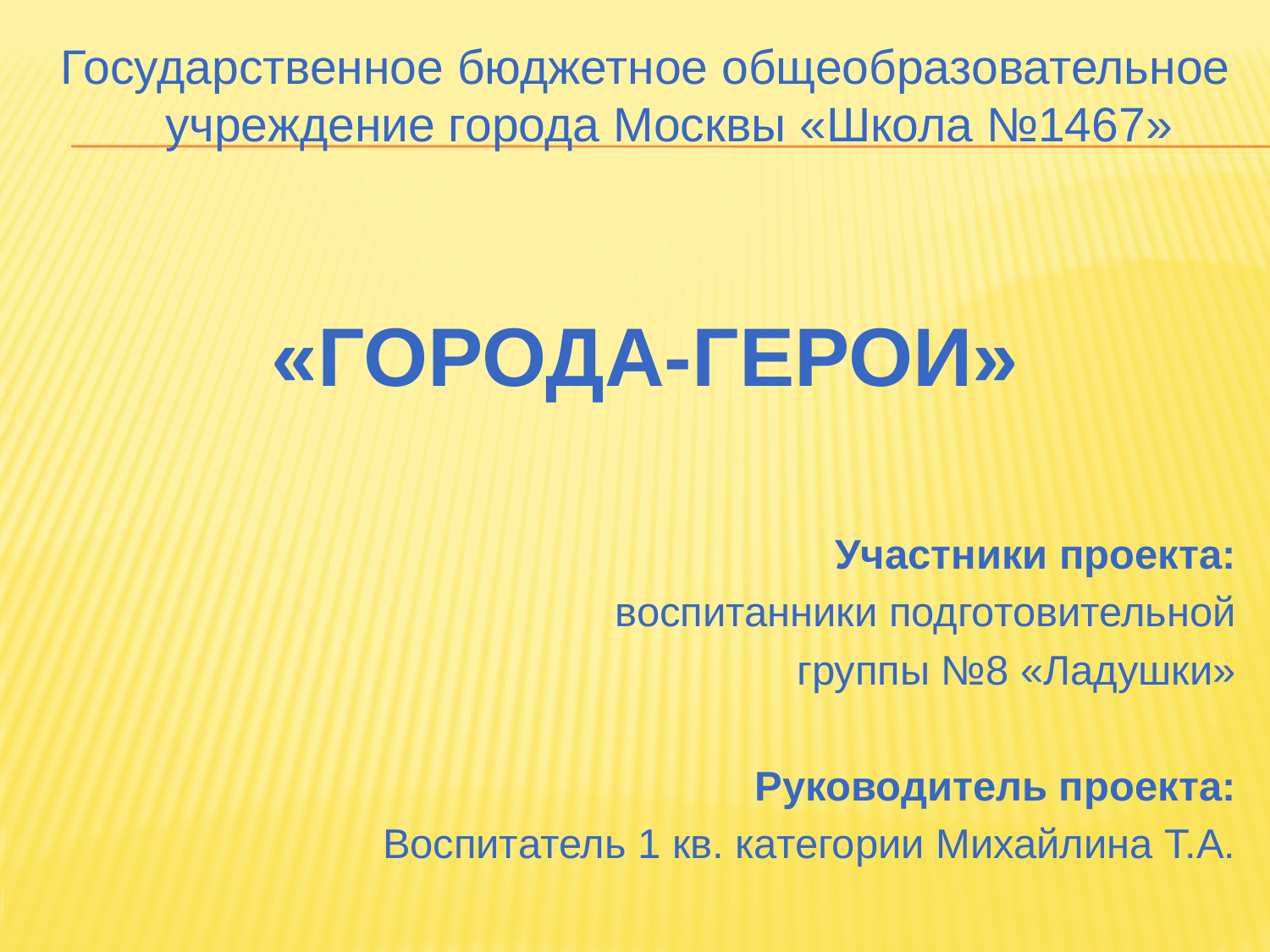

#
Государственное бюджетное общеобразовательное учреждение города Москвы «Школа №1467»

«ГОРОДА-ГЕРОИ»

Участники проекта:
воспитанники подготовительной
группы №8 «Ладушки»

Руководитель проекта:
Воспитатель 1 кв. категории Михайлина Т.А.